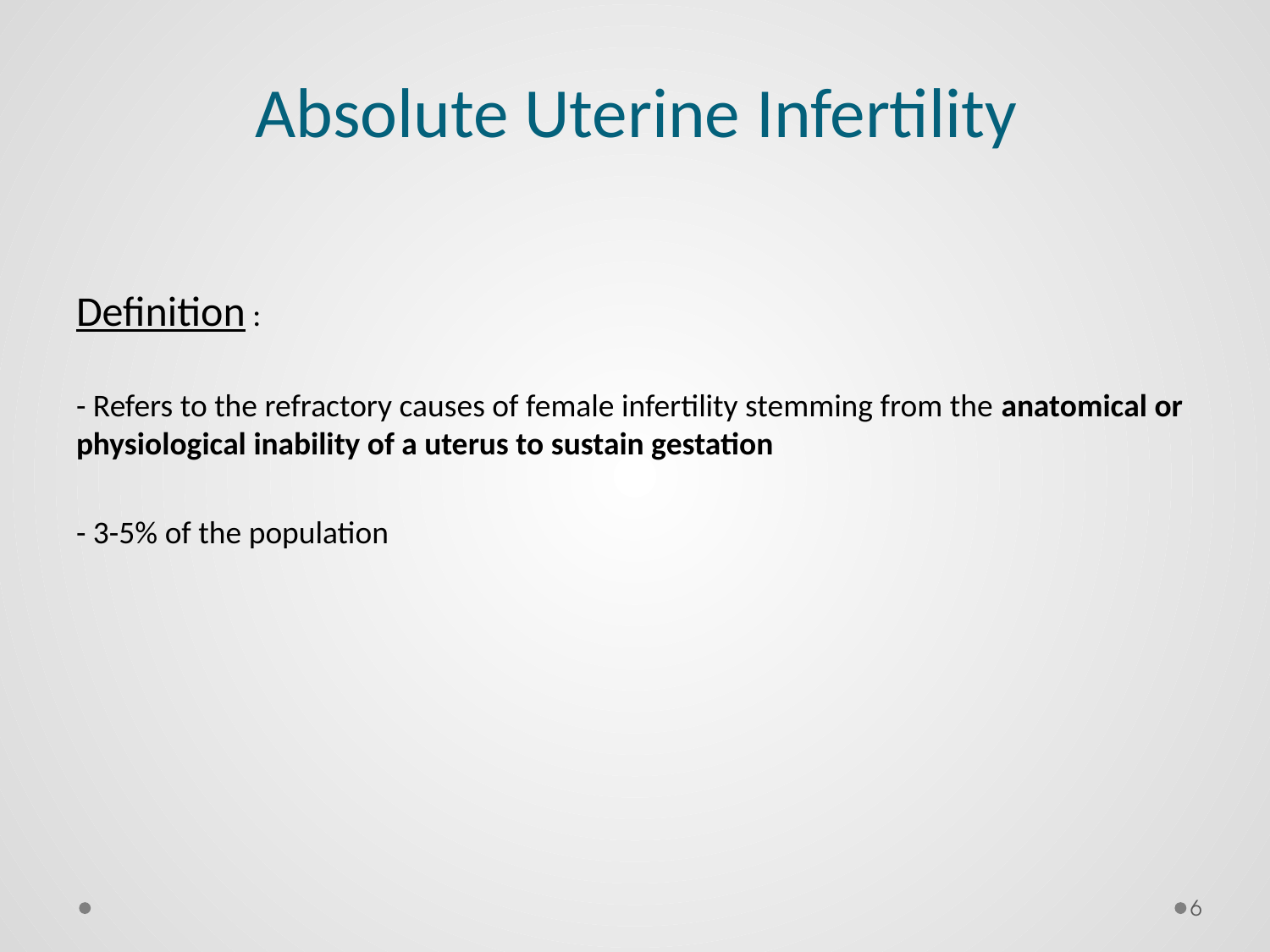

# Absolute Uterine Infertility
Definition :

- Refers to the refractory causes of female infertility stemming from the anatomical or physiological inability of a uterus to sustain gestation

- 3-5% of the population
6